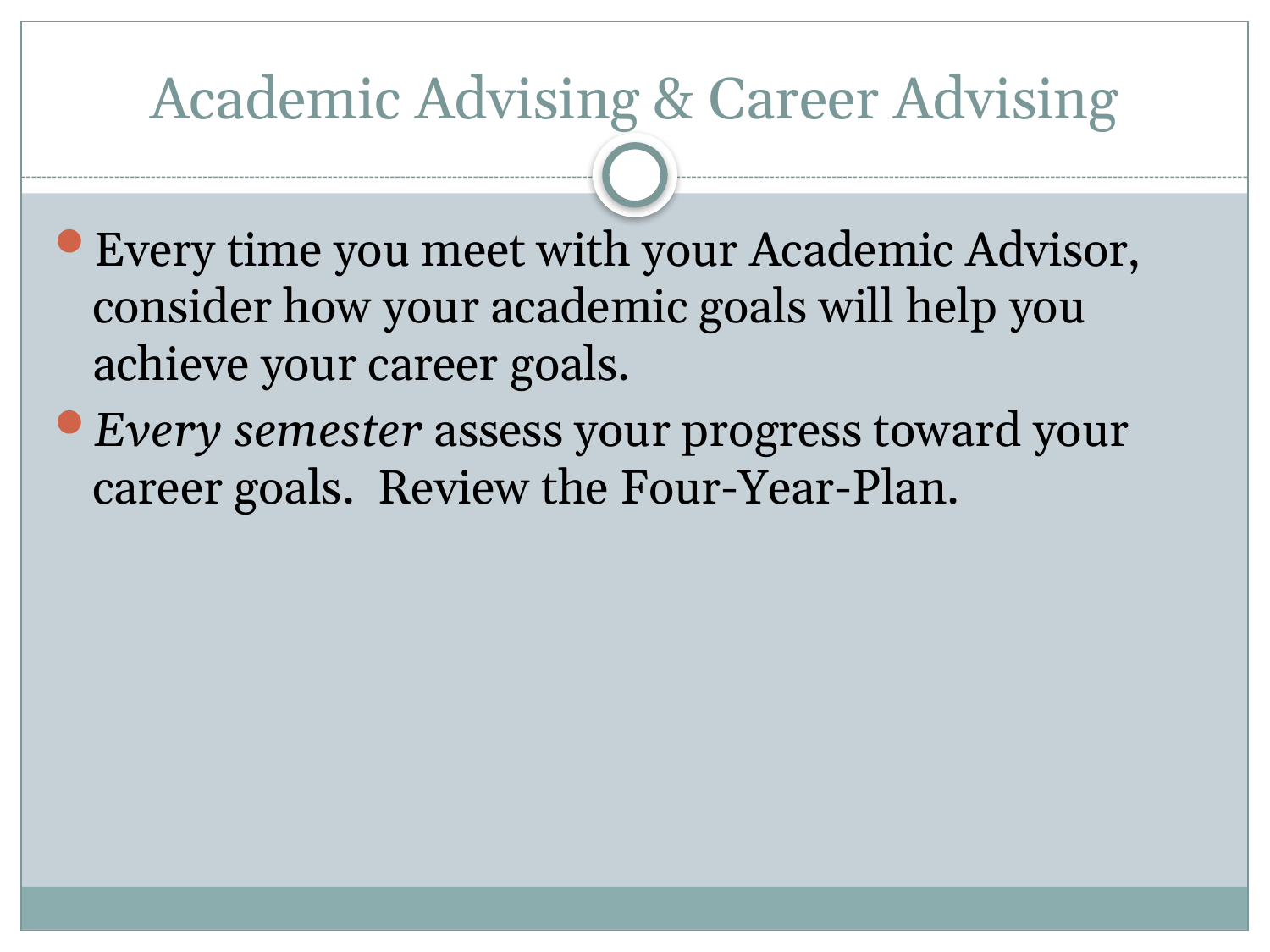

# Academic Advising & Career Advising
Every time you meet with your Academic Advisor, consider how your academic goals will help you achieve your career goals.
Every semester assess your progress toward your career goals.  Review the Four-Year-Plan.